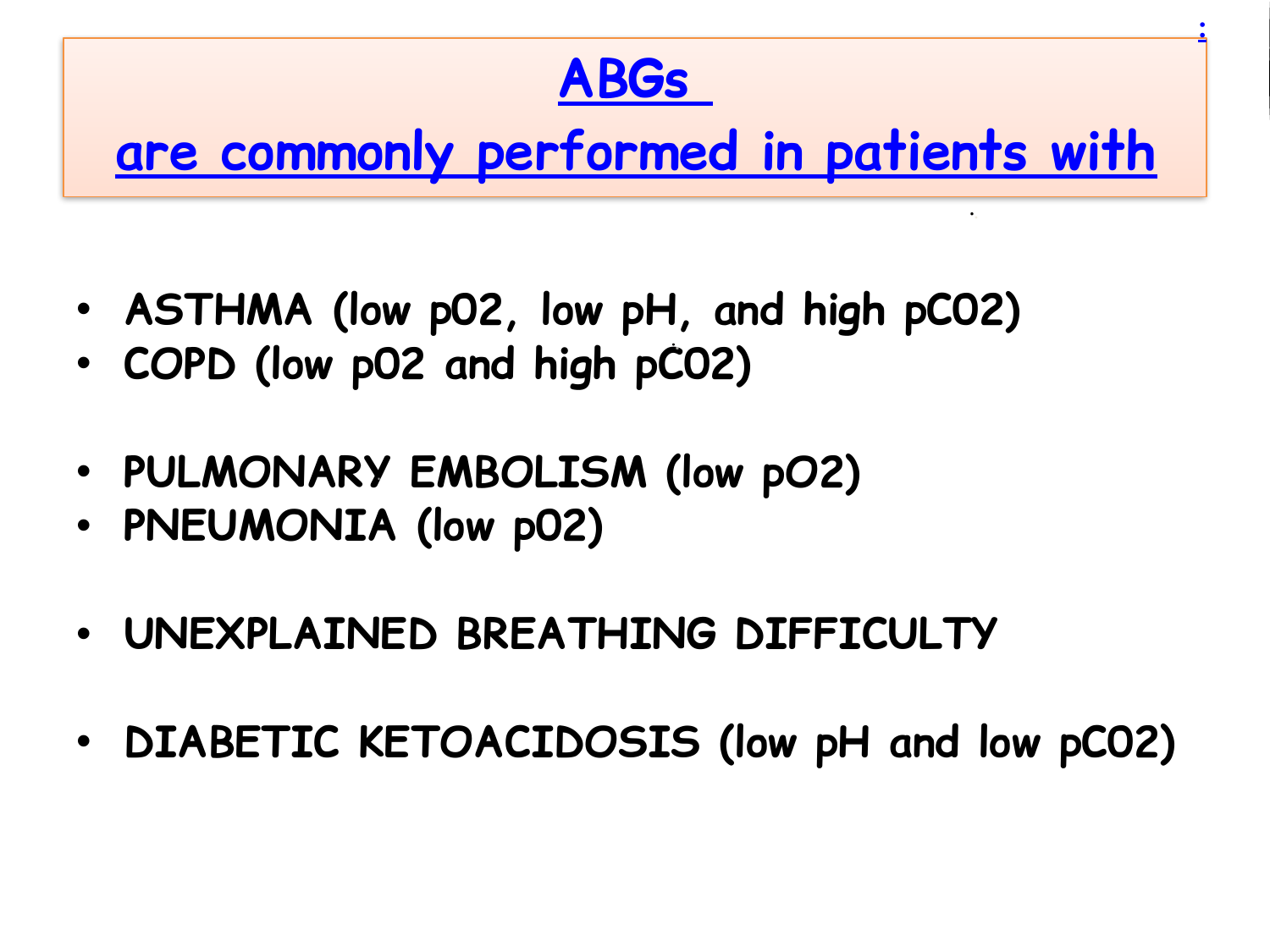

:

# ABGs are commonly performed in patients with

ASTHMA (low p02, low pH, and high pC02)
COPD (low p02 and high pC02)

PULMONARY EMBOLISM (low pO2)
PNEUMONIA (low p02)

UNEXPLAINED BREATHING DIFFICULTY

DIABETIC KETOACIDOSIS (low pH and low pC02)